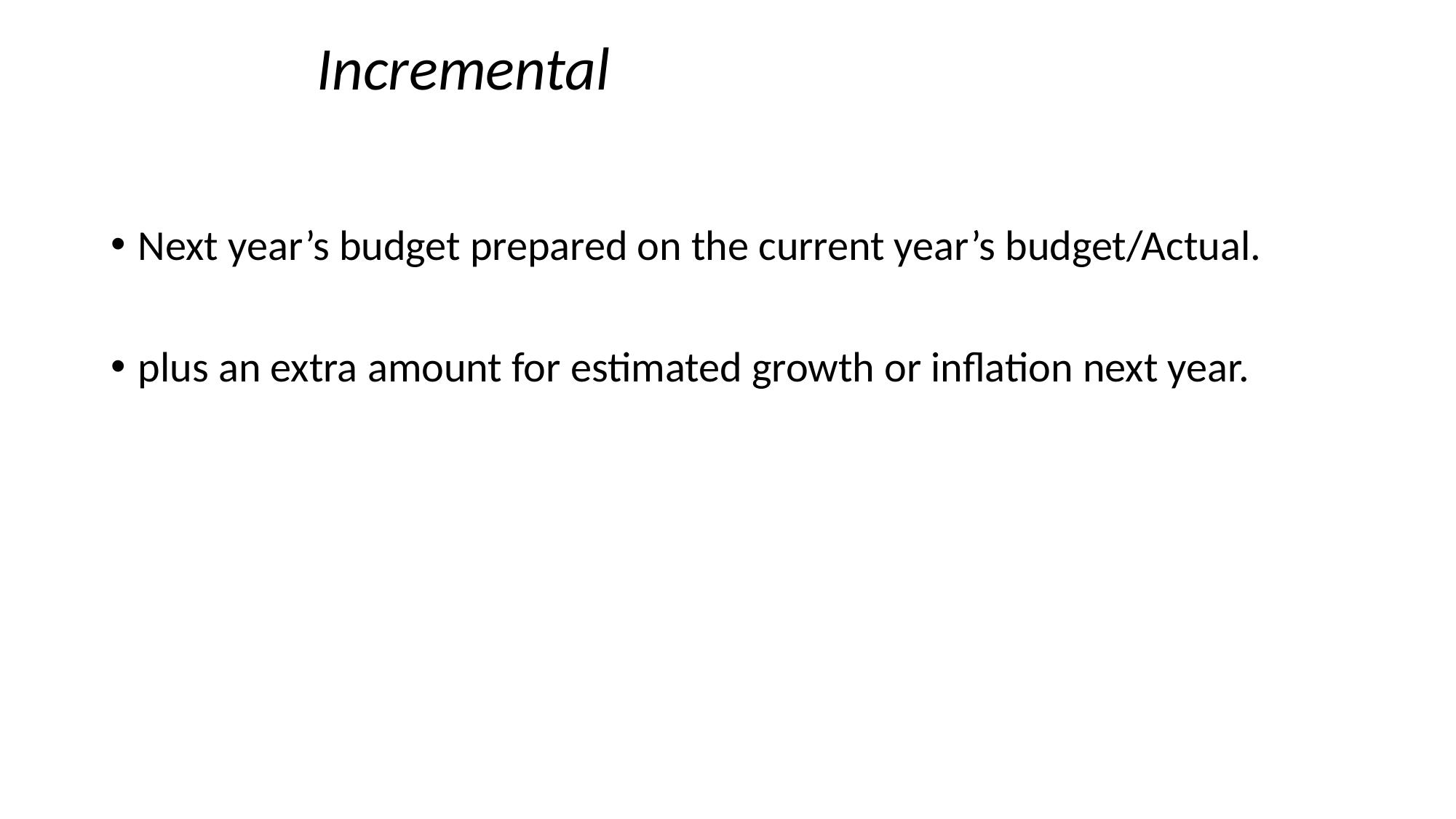

# Incremental
Next year’s budget prepared on the current year’s budget/Actual.

plus an extra amount for estimated growth or inflation next year.